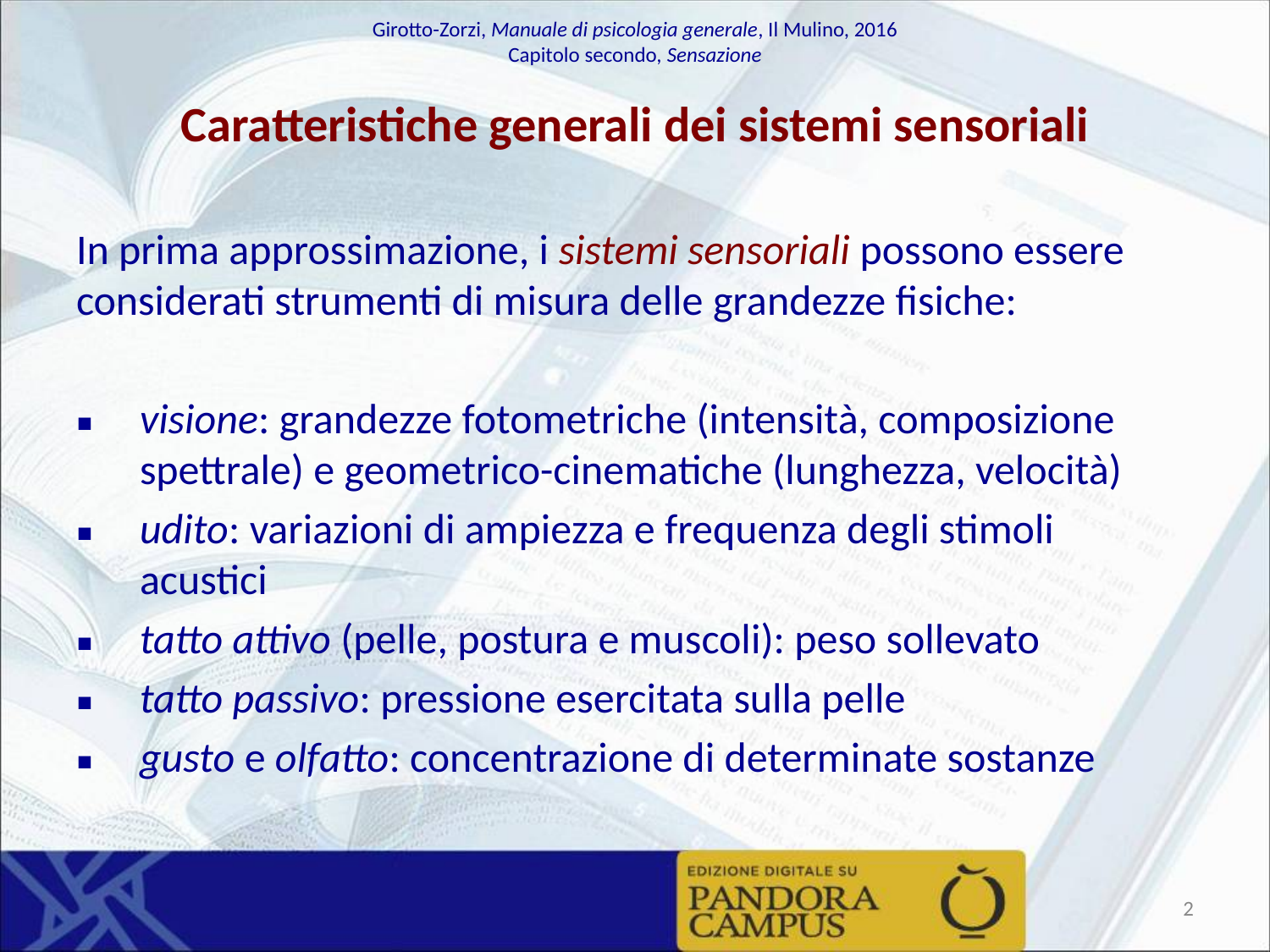

# Caratteristiche generali dei sistemi sensoriali
In prima approssimazione, i sistemi sensoriali possono essere considerati strumenti di misura delle grandezze fisiche:

visione: grandezze fotometriche (intensità, composizione spettrale) e geometrico-cinematiche (lunghezza, velocità)
udito: variazioni di ampiezza e frequenza degli stimoli acustici
tatto attivo (pelle, postura e muscoli): peso sollevato
tatto passivo: pressione esercitata sulla pelle
gusto e olfatto: concentrazione di determinate sostanze

2